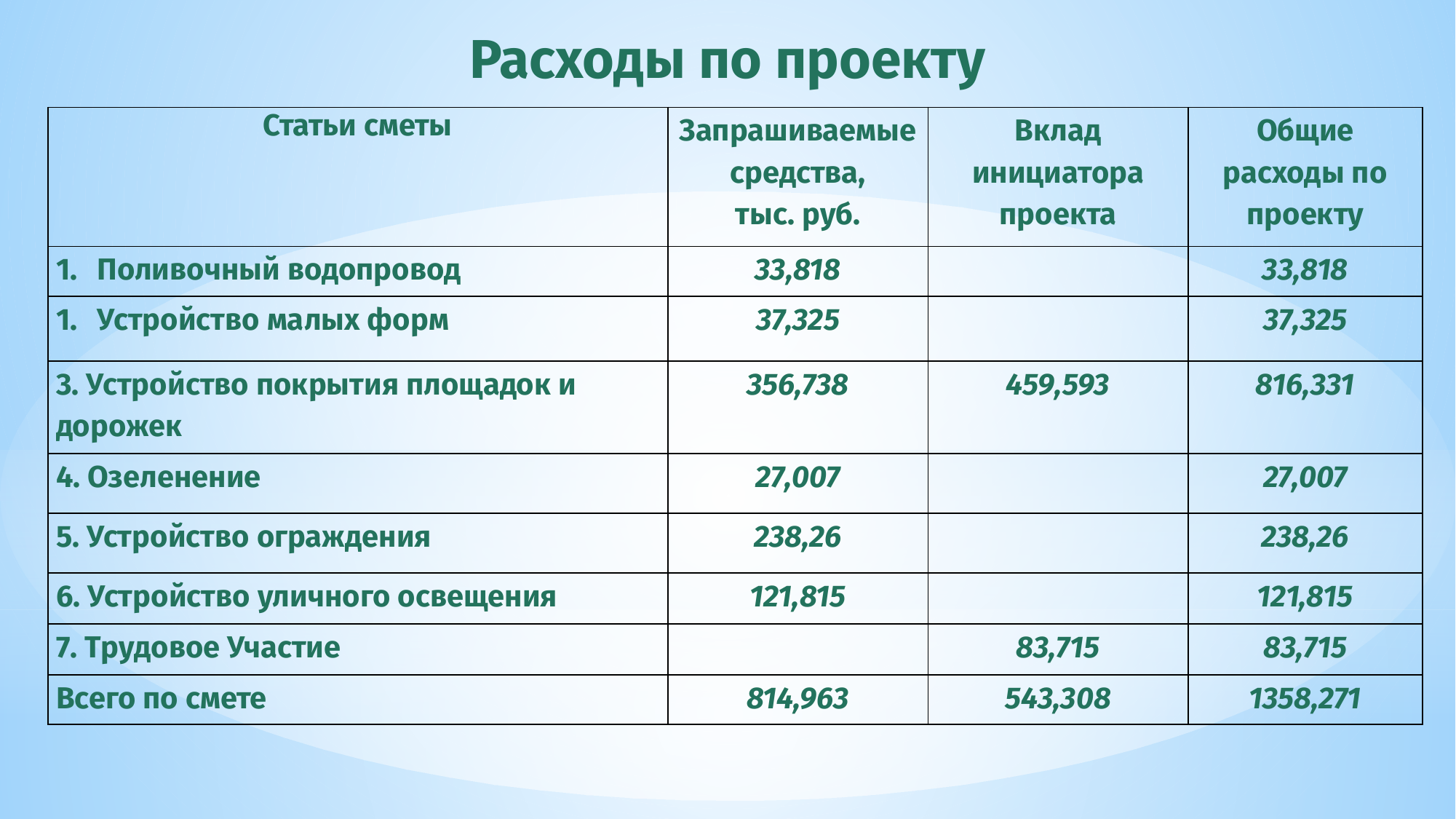

Расходы по проекту

| Статьи сметы | Запрашиваемые средства, тыс. руб. | Вклад инициатора проекта | Общие расходы по проекту |
| --- | --- | --- | --- |
| Поливочный водопровод | 33,818 |  | 33,818 |
| Устройство малых форм | 37,325 |  | 37,325 |
| 3. Устройство покрытия площадок и дорожек | 356,738 | 459,593 | 816,331 |
| 4. Озеленение | 27,007 |  | 27,007 |
| 5. Устройство ограждения | 238,26 |  | 238,26 |
| 6. Устройство уличного освещения | 121,815 |  | 121,815 |
| 7. Трудовое Участие |  | 83,715 | 83,715 |
| Всего по смете | 814,963 | 543,308 | 1358,271 |